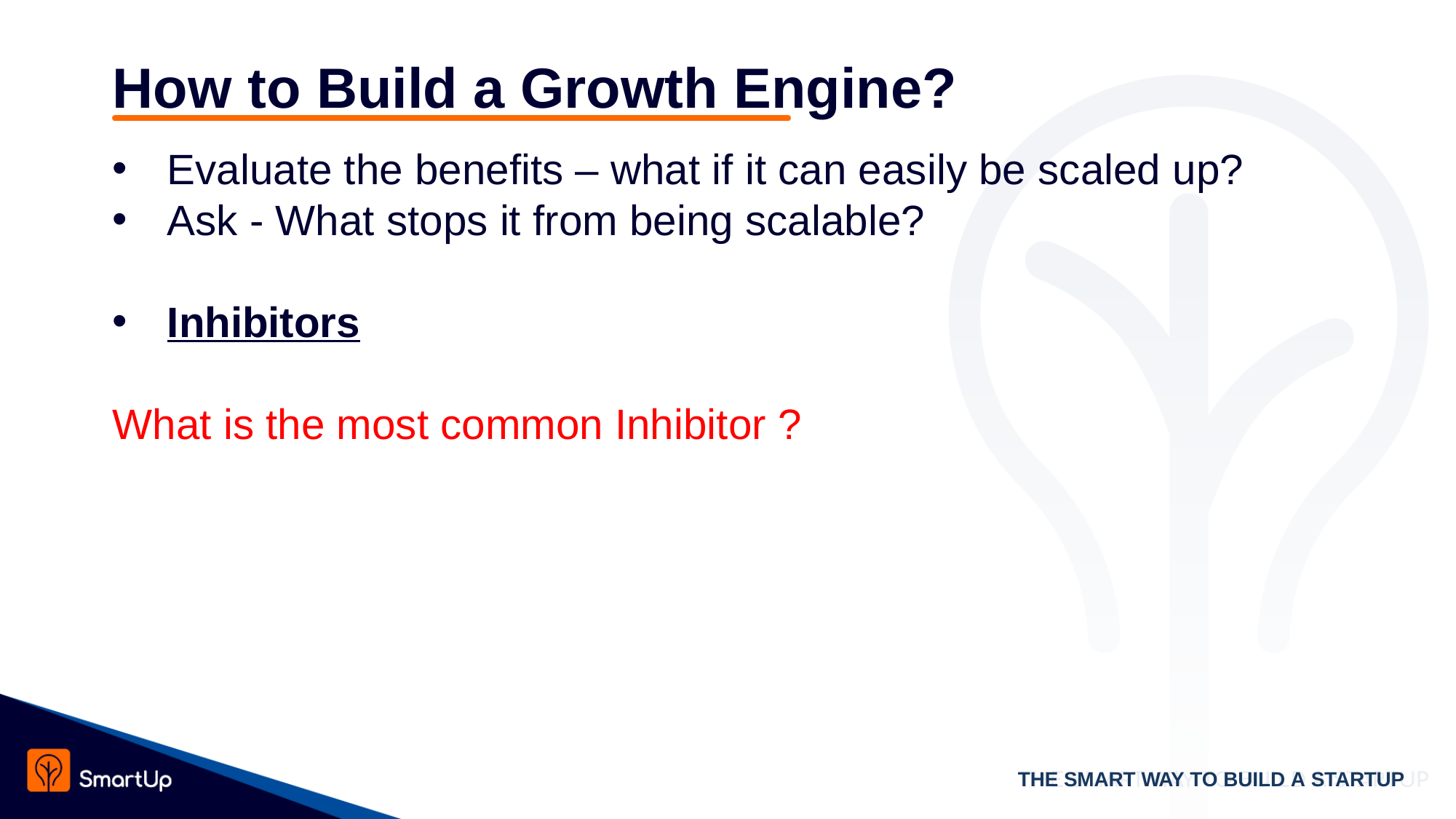

# How to Build a Growth Engine?
Evaluate the benefits – what if it can easily be scaled up?
Ask - What stops it from being scalable?
Inhibitors

What is the most common Inhibitor ?

THE SMART WAY TO BUILD A STARTUP